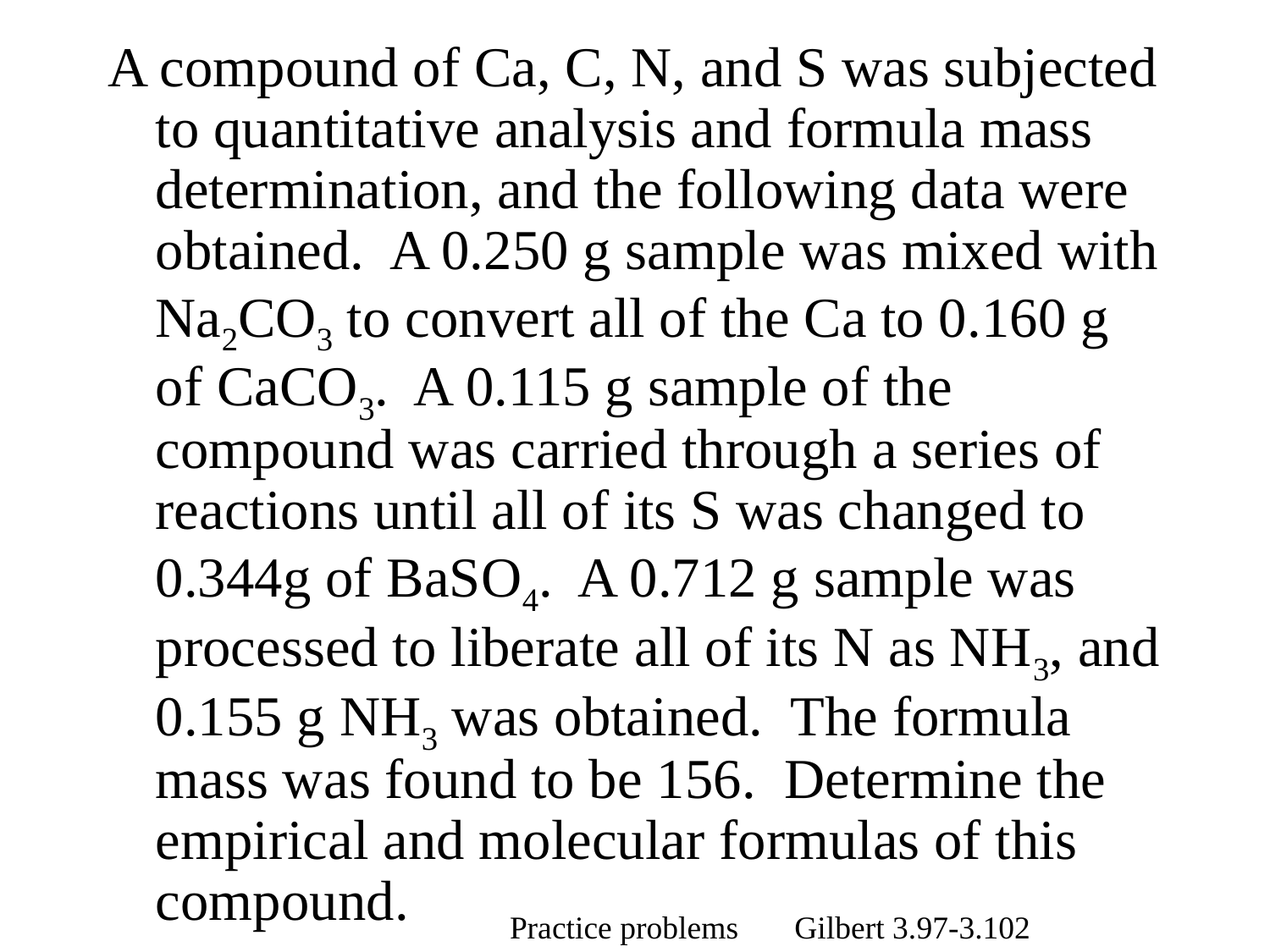

A compound of Ca, C, N, and S was subjected to quantitative analysis and formula mass determination, and the following data were obtained.  A 0.250 g sample was mixed with Na2CO3 to convert all of the Ca to 0.160 g of CaCO3.  A 0.115 g sample of the compound was carried through a series of reactions until all of its S was changed to 0.344g of BaSO4.  A 0.712 g sample was processed to liberate all of its N as NH3, and 0.155 g NH3 was obtained.  The formula mass was found to be 156.  Determine the empirical and molecular formulas of this compound.
Practice problems       Gilbert 3.97-3.102